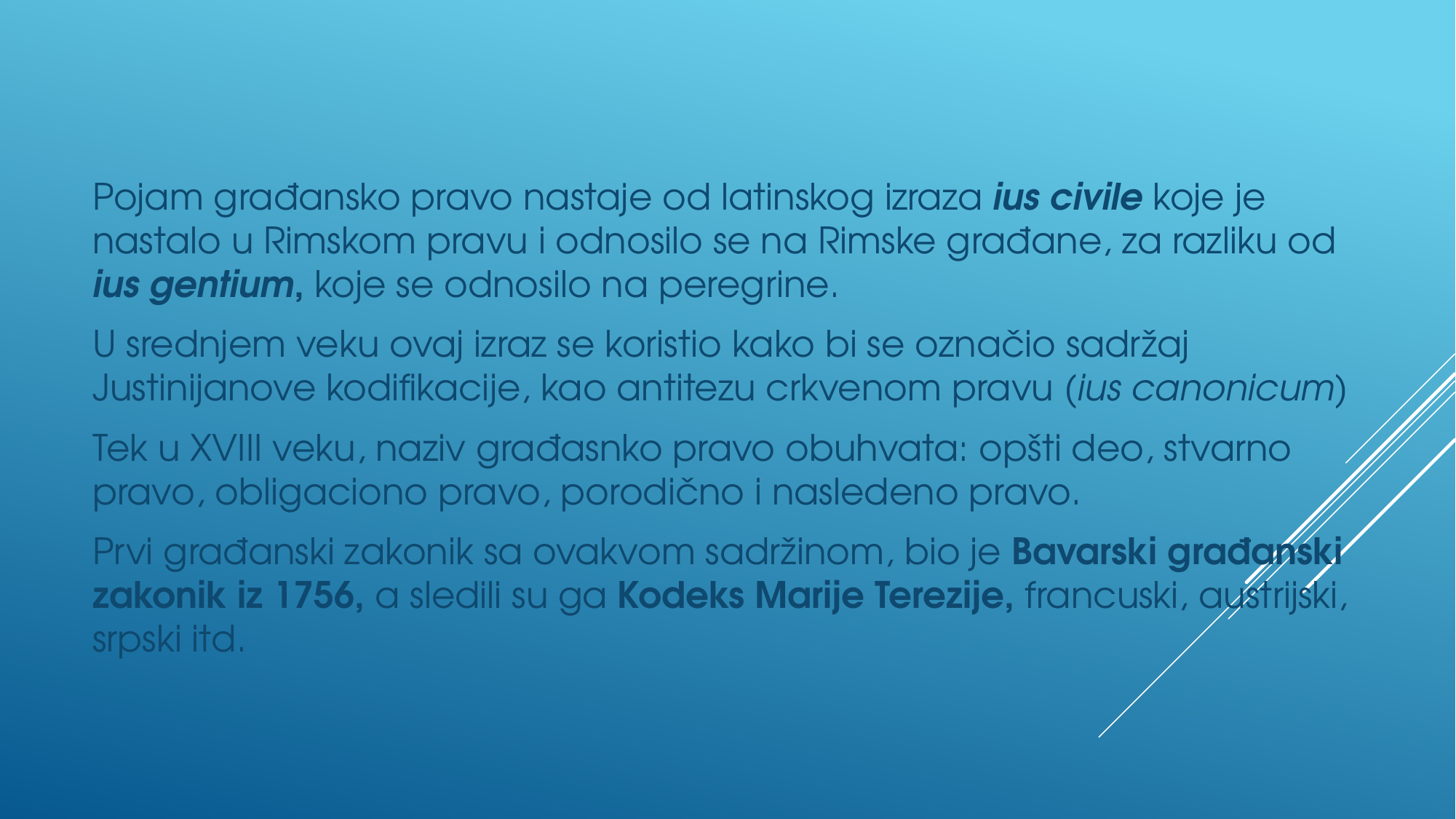

Pojam građansko pravo nastaje od latinskog izraza ius civile koje je nastalo u Rimskom pravu i odnosilo se na Rimske građane, za razliku od ius gentium, koje se odnosilo na peregrine.
U srednjem veku ovaj izraz se koristio kako bi se označio sadržaj Justinijanove kodifikacije, kao antitezu crkvenom pravu (ius canonicum)
Tek u XVIII veku, naziv građasnko pravo obuhvata: opšti deo, stvarno pravo, obligaciono pravo, porodično i nasledeno pravo.
Prvi građanski zakonik sa ovakvom sadržinom, bio je Bavarski građanski zakonik iz 1756, a sledili su ga Kodeks Marije Terezije, francuski, austrijski, srpski itd.